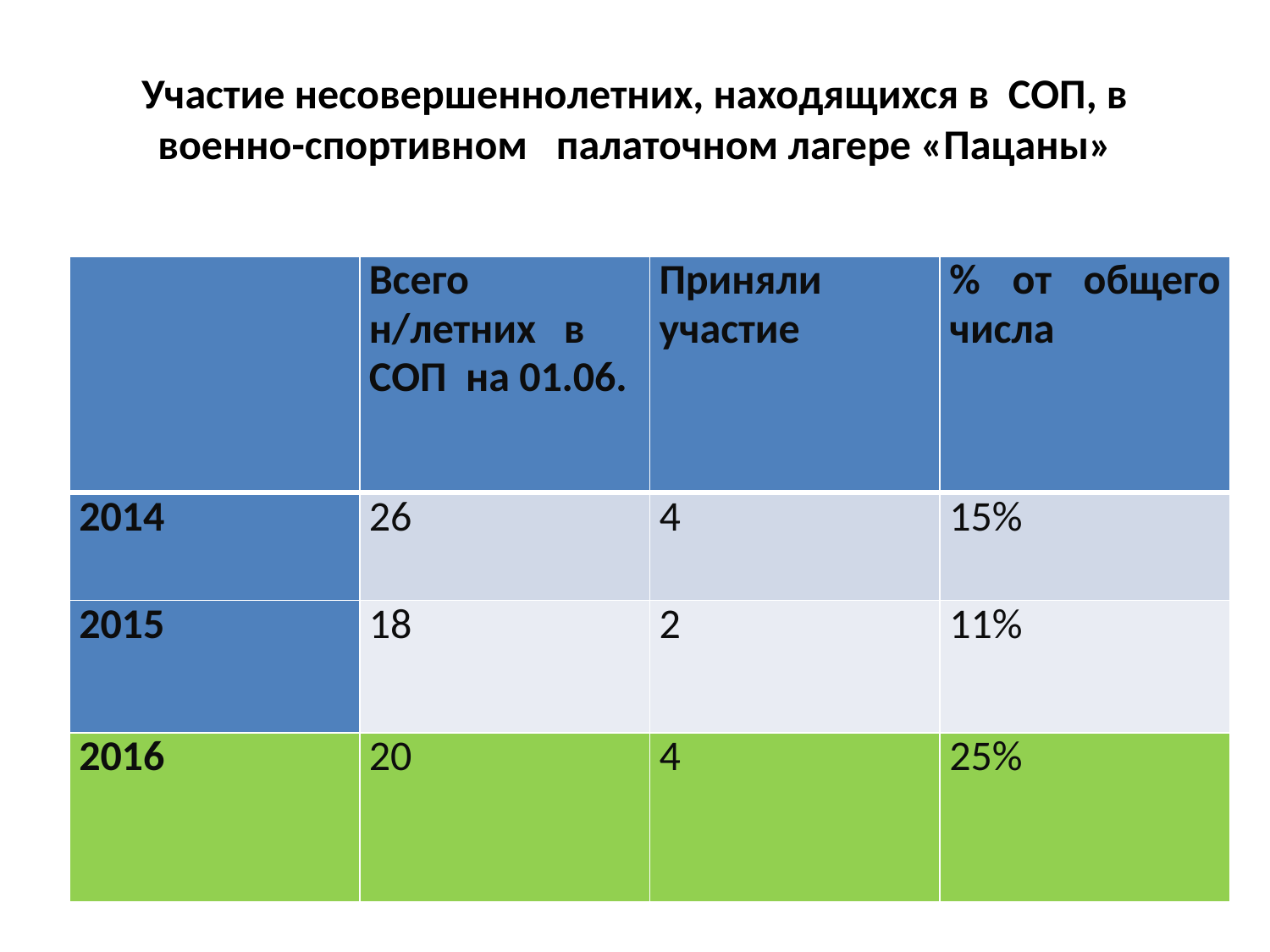

# Участие несовершеннолетних, находящихся в  СОП, в военно-спортивном   палаточном лагере «Пацаны»
|  | Всего н/летних в СОП на 01.06. | Приняли участие | % от общего числа |
| --- | --- | --- | --- |
| 2014 | 26 | 4 | 15% |
| 2015 | 18 | 2 | 11% |
| 2016 | 20 | 4 | 25% |